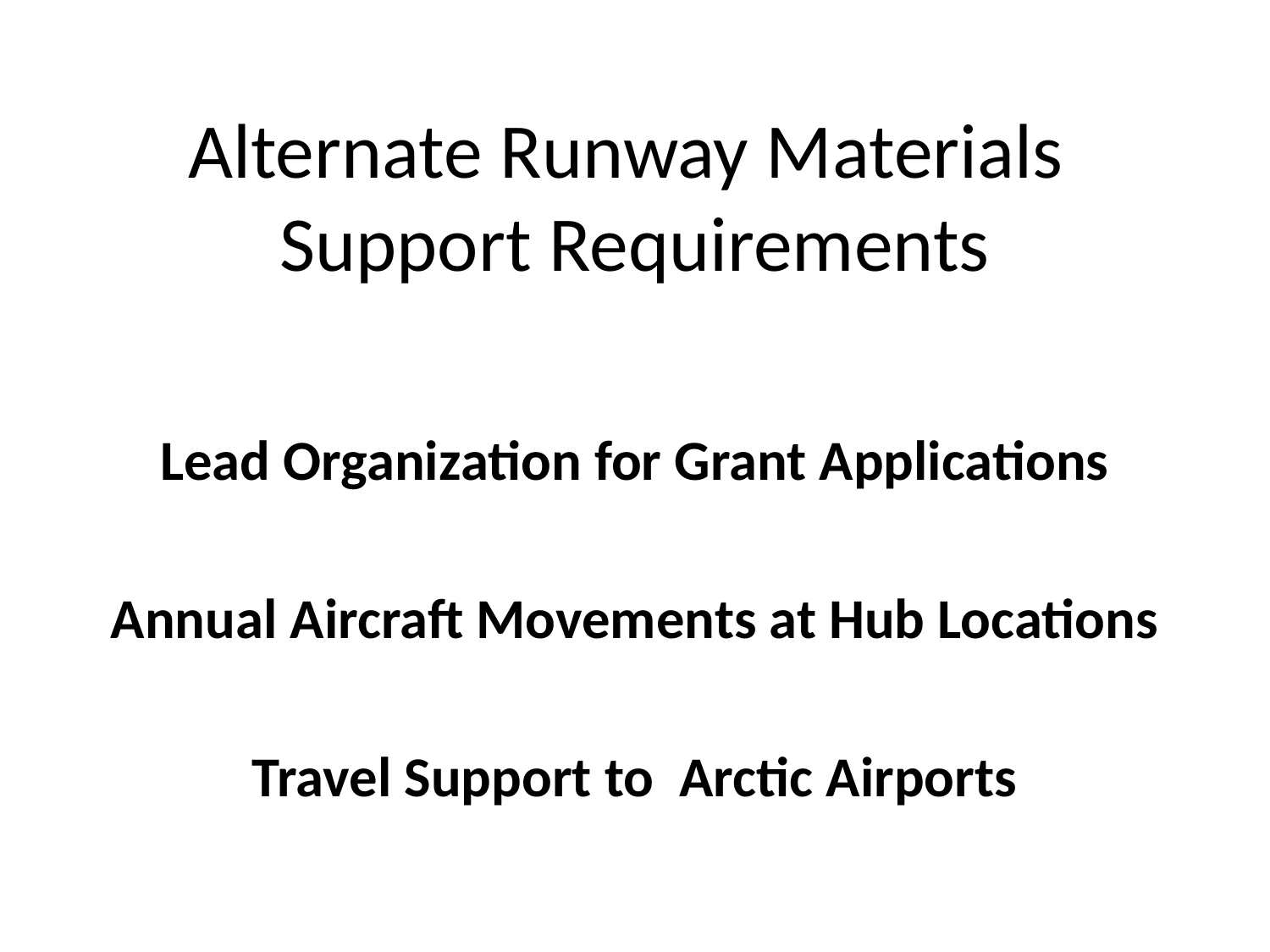

# Alternate Runway Materials Support Requirements
Lead Organization for Grant Applications

Annual Aircraft Movements at Hub Locations

Travel Support to  Arctic Airports